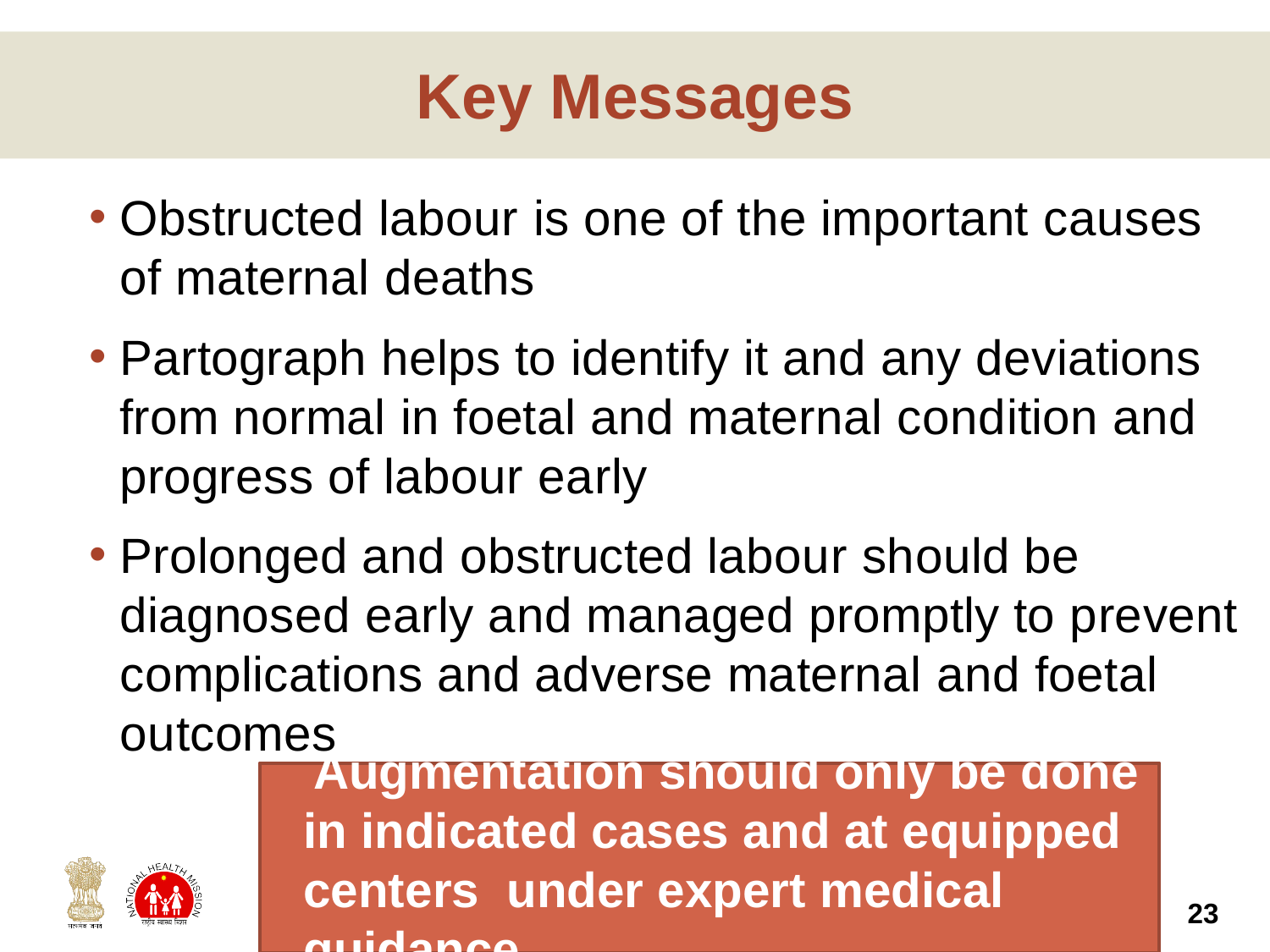

# Key Messages
Obstructed labour is one of the important causes of maternal deaths
Partograph helps to identify it and any deviations from normal in foetal and maternal condition and progress of labour early
Prolonged and obstructed labour should be diagnosed early and managed promptly to prevent complications and adverse maternal and foetal outcomes

   Augmentation should only be done in indicated cases and at equipped centers  under expert medical guidance
23